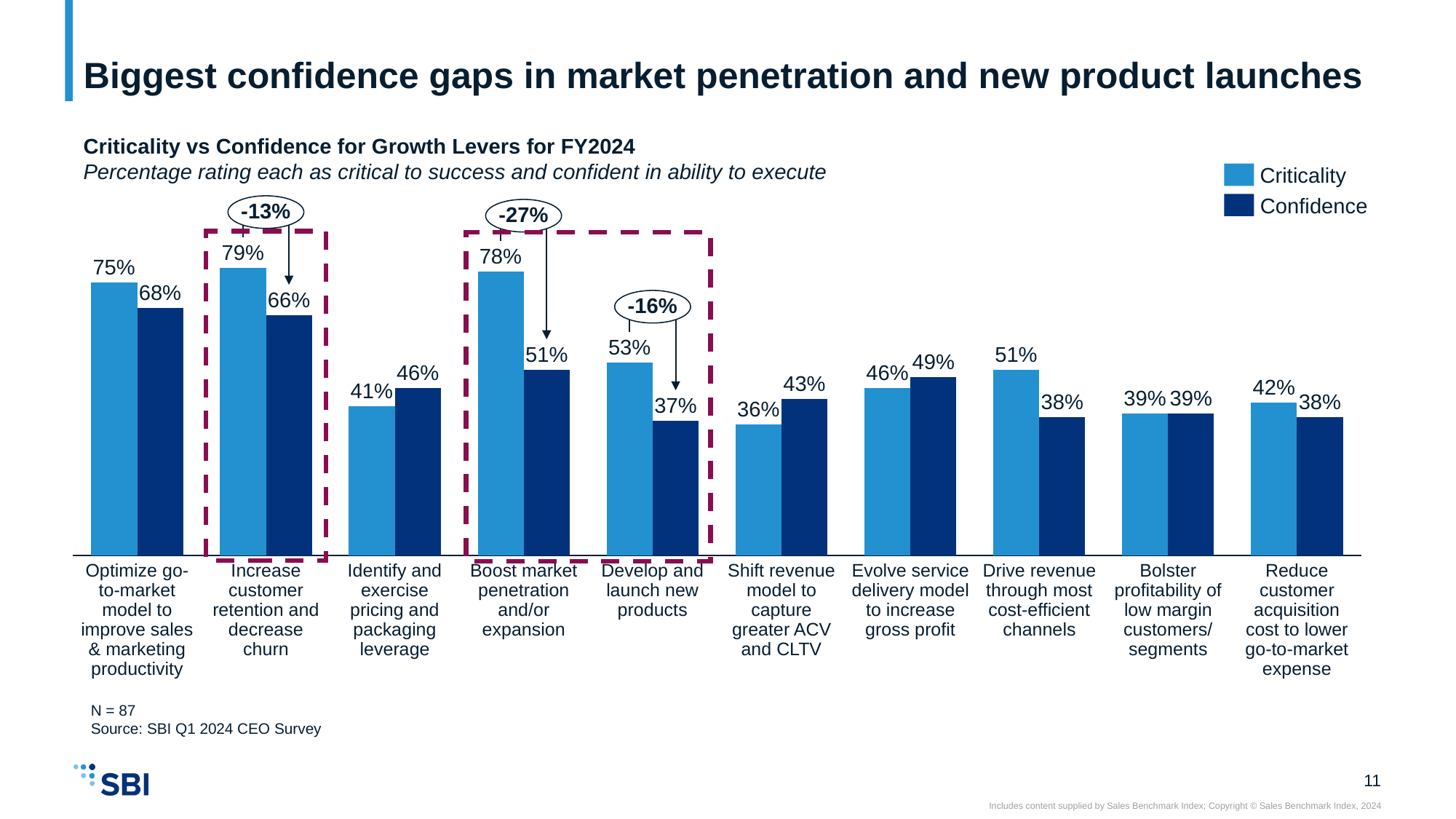

# Biggest confidence gaps in market penetration and new product launches
Criticality vs Confidence for Growth Levers for FY2024
Percentage rating each as critical to success and confident in ability to execute

Criticality

Confidence
-13%
-27%

79%
78%
75%

### Chart

| Category |  |  |
|---|---|---|
68%
66%
-16%
53%
51%
51%
49%
46%
46%
43%
42%
41%
39%
39%
38%
38%
37%
36%
Optimize go-to-market model to improve sales & marketing productivity
Increase customer retention and decrease churn
Identify and exercise pricing and packaging leverage
Boost market penetration and/or expansion
Develop and launch new products
Shift revenue model to capture greater ACV and CLTV
Evolve service delivery model to increase gross profit
Drive revenue through most cost-efficient channels
Bolster profitability of low margin customers/ segments
Reduce customer acquisition cost to lower go-to-market expense
N = 87
Source: SBI Q1 2024 CEO Survey